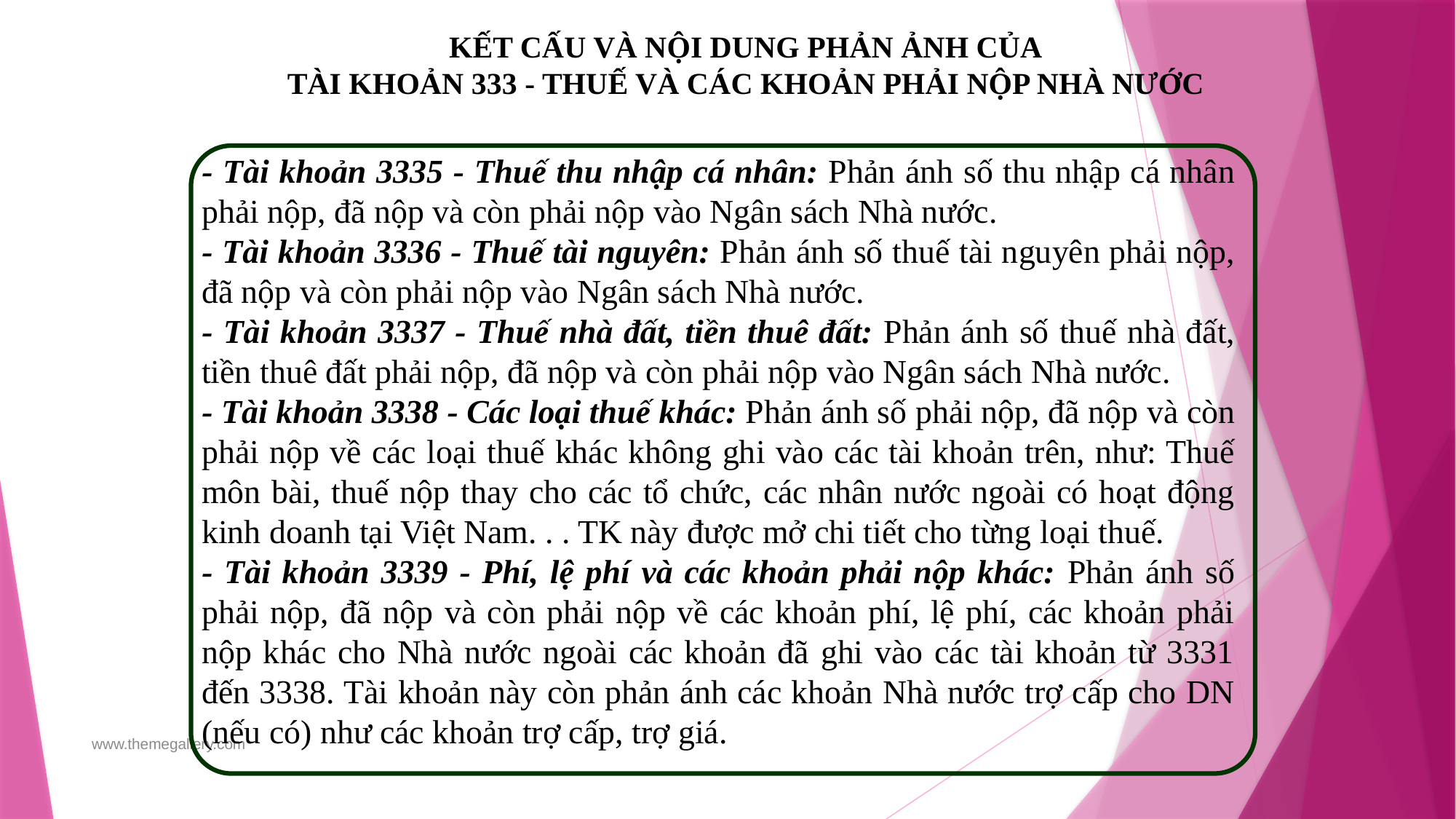

KẾT CẤU VÀ NỘI DUNG PHẢN ẢNH CỦA
TÀI KHOẢN 333 - THUẾ VÀ CÁC KHOẢN PHẢI NỘP NHÀ NƯỚC
- Tài khoản 3335 - Thuế thu nhập cá nhân: Phản ánh số thu nhập cá nhân phải nộp, đã nộp và còn phải nộp vào Ngân sách Nhà nước.
- Tài khoản 3336 - Thuế tài nguyên: Phản ánh số thuế tài nguyên phải nộp, đã nộp và còn phải nộp vào Ngân sách Nhà nước.
- Tài khoản 3337 - Thuế nhà đất, tiền thuê đất: Phản ánh số thuế nhà đất, tiền thuê đất phải nộp, đã nộp và còn phải nộp vào Ngân sách Nhà nước.
- Tài khoản 3338 - Các loại thuế khác: Phản ánh số phải nộp, đã nộp và còn phải nộp về các loại thuế khác không ghi vào các tài khoản trên, như: Thuế môn bài, thuế nộp thay cho các tổ chức, các nhân nước ngoài có hoạt động kinh doanh tại Việt Nam. . . TK này được mở chi tiết cho từng loại thuế.
- Tài khoản 3339 - Phí, lệ phí và các khoản phải nộp khác: Phản ánh số phải nộp, đã nộp và còn phải nộp về các khoản phí, lệ phí, các khoản phải nộp khác cho Nhà nước ngoài các khoản đã ghi vào các tài khoản từ 3331 đến 3338. Tài khoản này còn phản ánh các khoản Nhà nước trợ cấp cho DN (nếu có) như các khoản trợ cấp, trợ giá.

www.themegallery.com